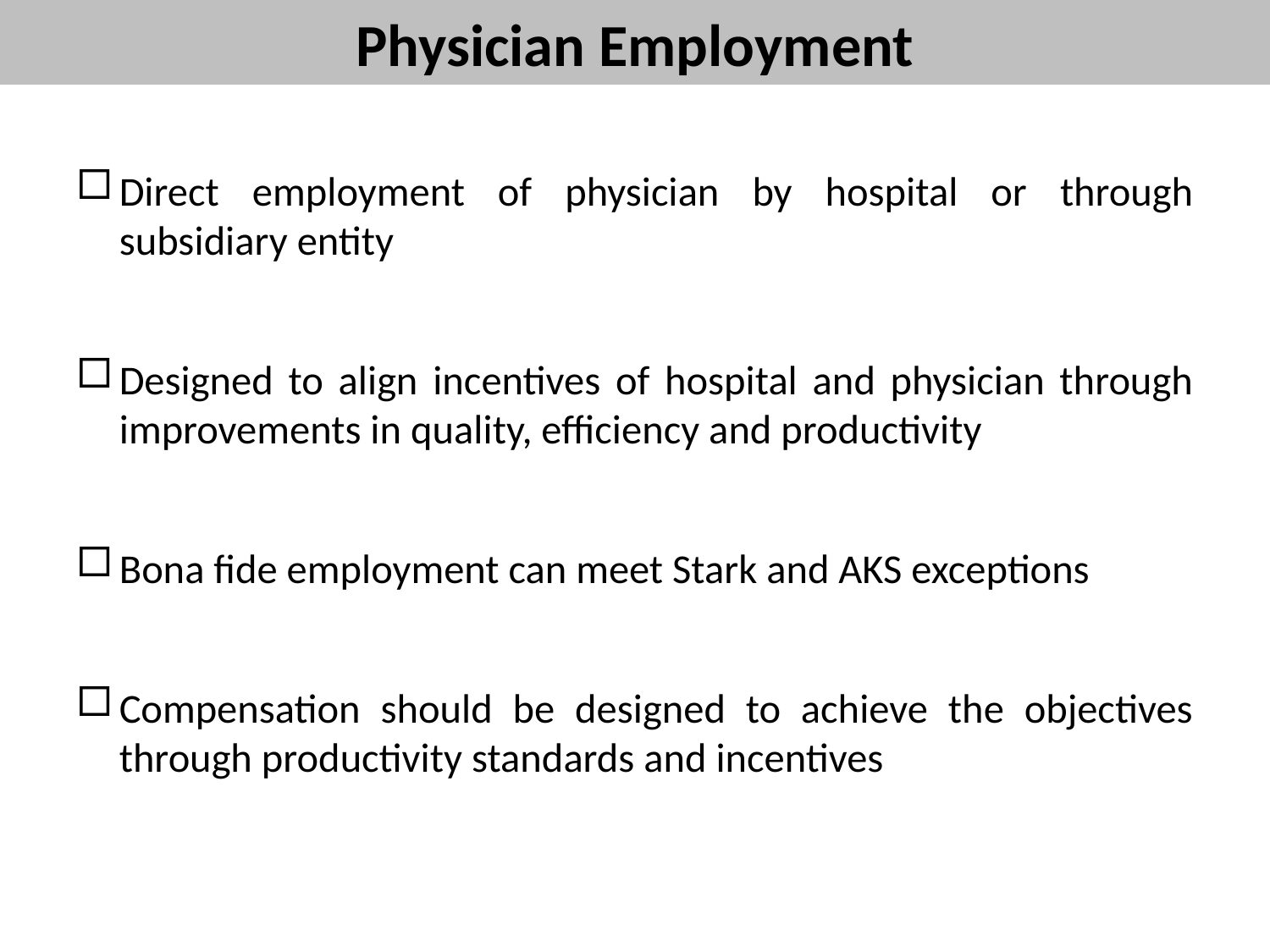

# Physician Employment
Direct employment of physician by hospital or through subsidiary entity

Designed to align incentives of hospital and physician through improvements in quality, efficiency and productivity

Bona fide employment can meet Stark and AKS exceptions

Compensation should be designed to achieve the objectives through productivity standards and incentives